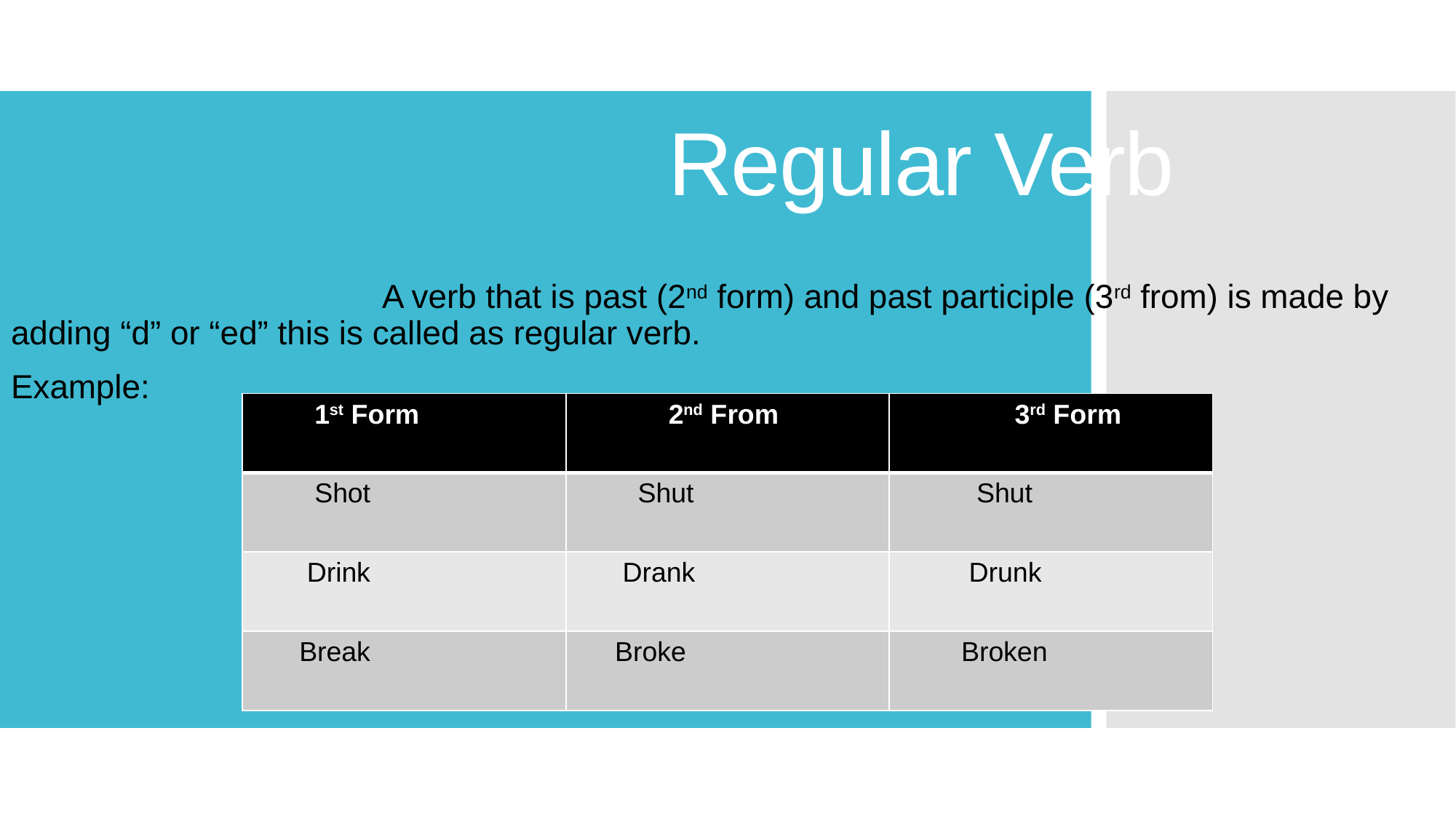

# Regular Verb

                                        A verb that is past (2nd form) and past participle (3rd from) is made by adding “d” or “ed” this is called as regular verb.
Example:

| 1st Form | 2nd From | 3rd Form |
| --- | --- | --- |
| Shot | Shut | Shut |
| Drink | Drank | Drunk |
| Break | Broke | Broken |